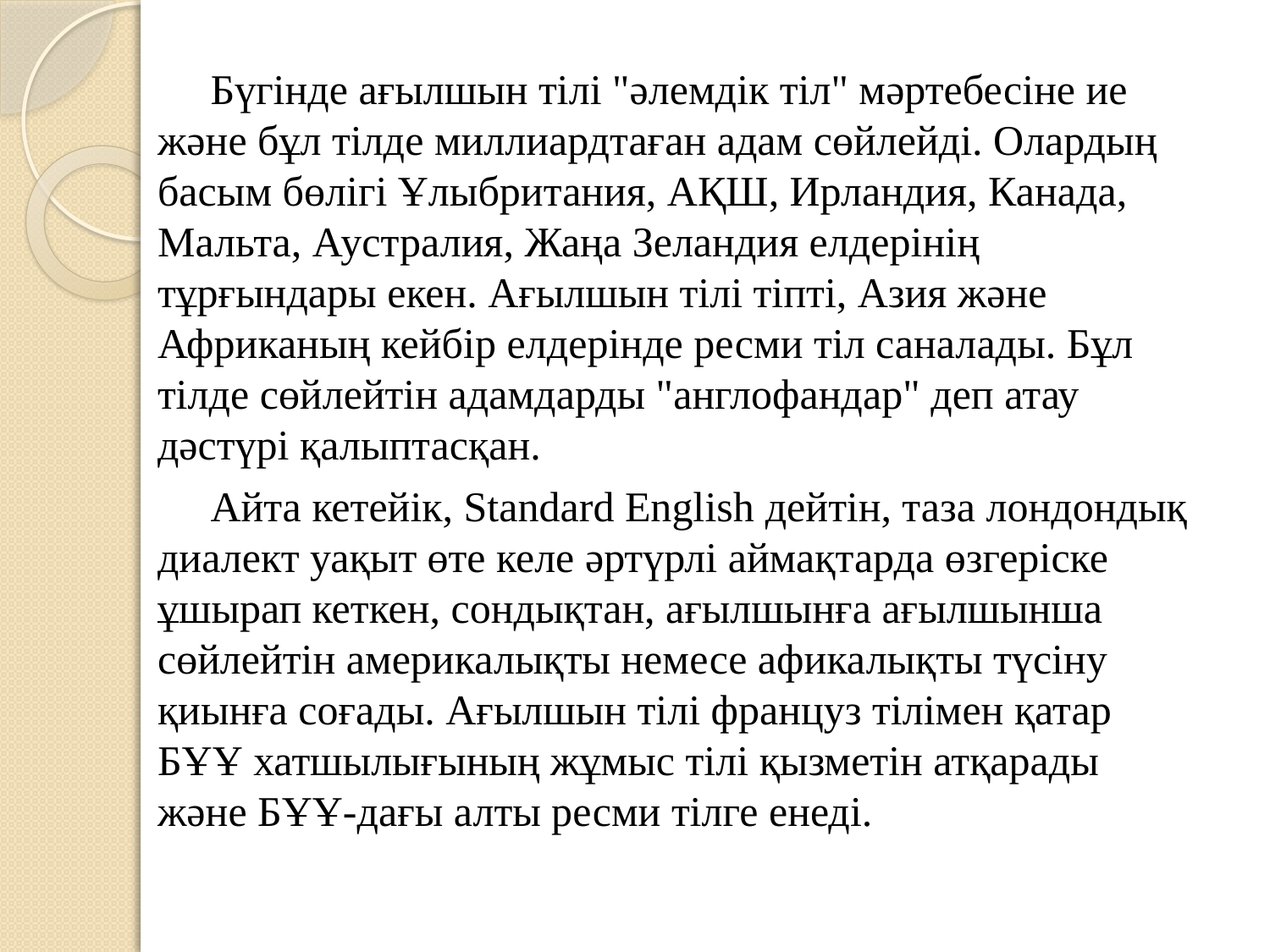

Бүгінде ағылшын тілі "әлемдік тіл" мәртебесіне ие және бұл тілде миллиардтаған адам сөйлейді. Олардың басым бөлігі Ұлыбритания, АҚШ, Ирландия, Канада, Мальта, Аустралия, Жаңа Зеландия елдерінің тұрғындары екен. Ағылшын тілі тіпті, Азия және Африканың кейбір елдерінде ресми тіл саналады. Бұл тілде сөйлейтін адамдарды "англофандар" деп атау дәстүрі қалыптасқан.
     Айта кетейік, Standard English дейтін, таза лондондық диалект уақыт өте келе әртүрлі аймақтарда өзгеріске ұшырап кеткен, сондықтан, ағылшынға ағылшынша сөйлейтін америкалықты немесе афикалықты түсіну қиынға соғады. Ағылшын тілі француз тілімен қатар БҰҰ хатшылығының жұмыс тілі қызметін атқарады және БҰҰ-дағы алты ресми тілге енеді.